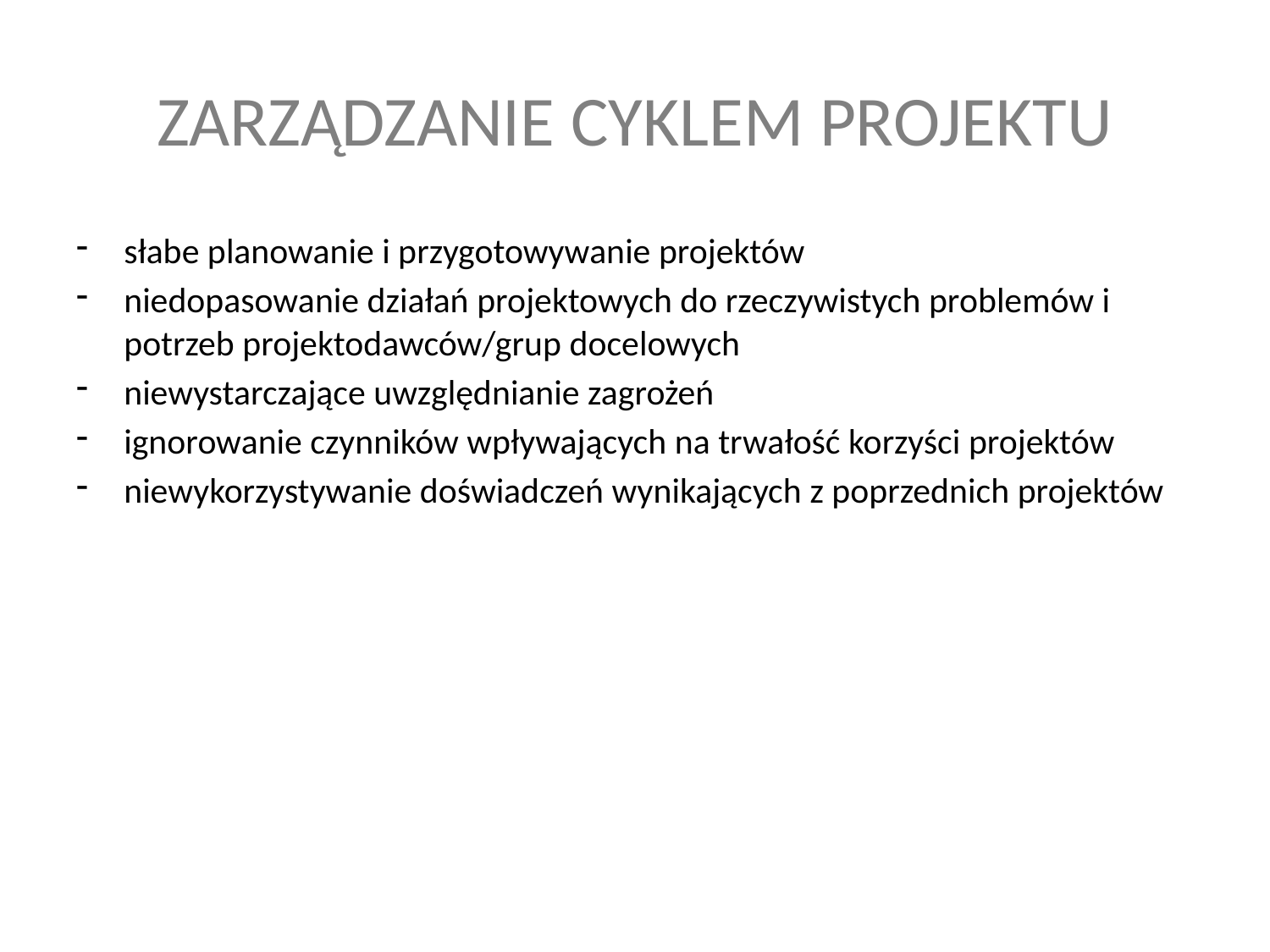

# ZARZĄDZANIE CYKLEM PROJEKTU
słabe planowanie i przygotowywanie projektów
niedopasowanie działań projektowych do rzeczywistych problemów i potrzeb projektodawców/grup docelowych
niewystarczające uwzględnianie zagrożeń
ignorowanie czynników wpływających na trwałość korzyści projektów
niewykorzystywanie doświadczeń wynikających z poprzednich projektów